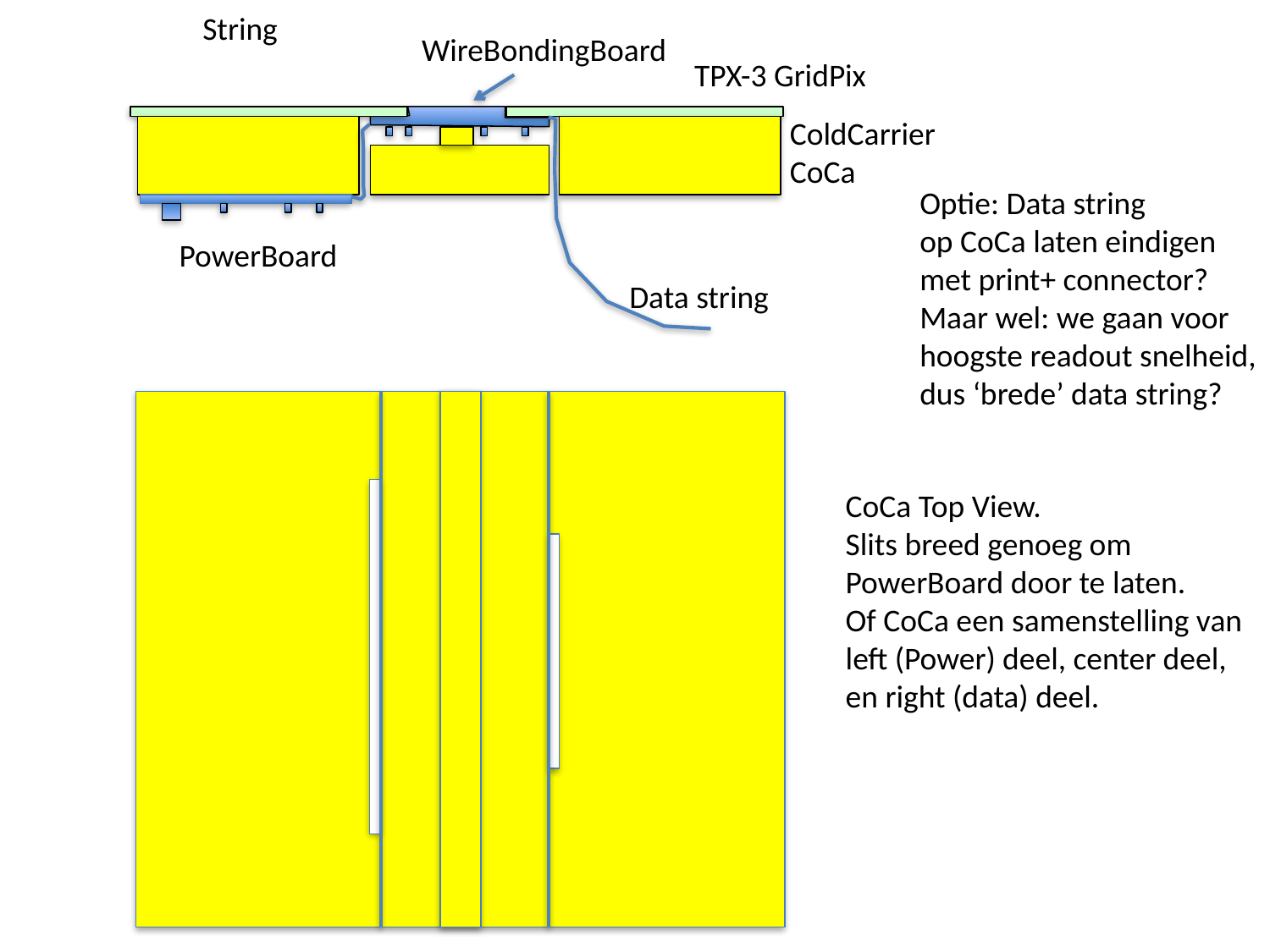

String
WireBondingBoard
TPX-3 GridPix

ColdCarrier
CoCa

Optie: Data string
op CoCa laten eindigen
met print+ connector?
Maar wel: we gaan voor
hoogste readout snelheid,
dus ‘brede’ data string?

PowerBoard
Data string

CoCa Top View.
Slits breed genoeg om
PowerBoard door te laten.
Of CoCa een samenstelling van
left (Power) deel, center deel,
en right (data) deel.